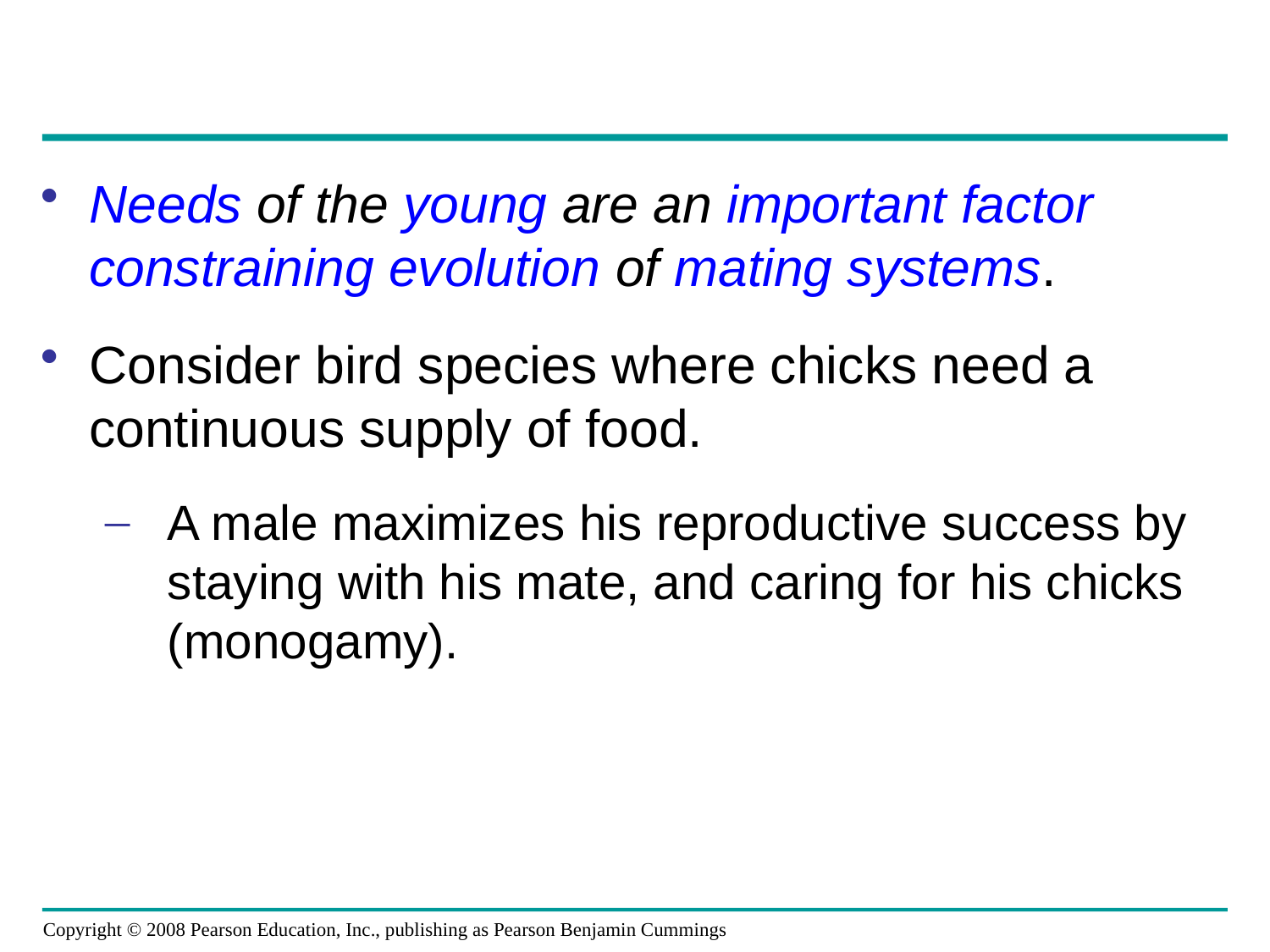

Needs of the young are an important factor constraining evolution of mating systems.
Consider bird species where chicks need a continuous supply of food.
A male maximizes his reproductive success by staying with his mate, and caring for his chicks (monogamy).